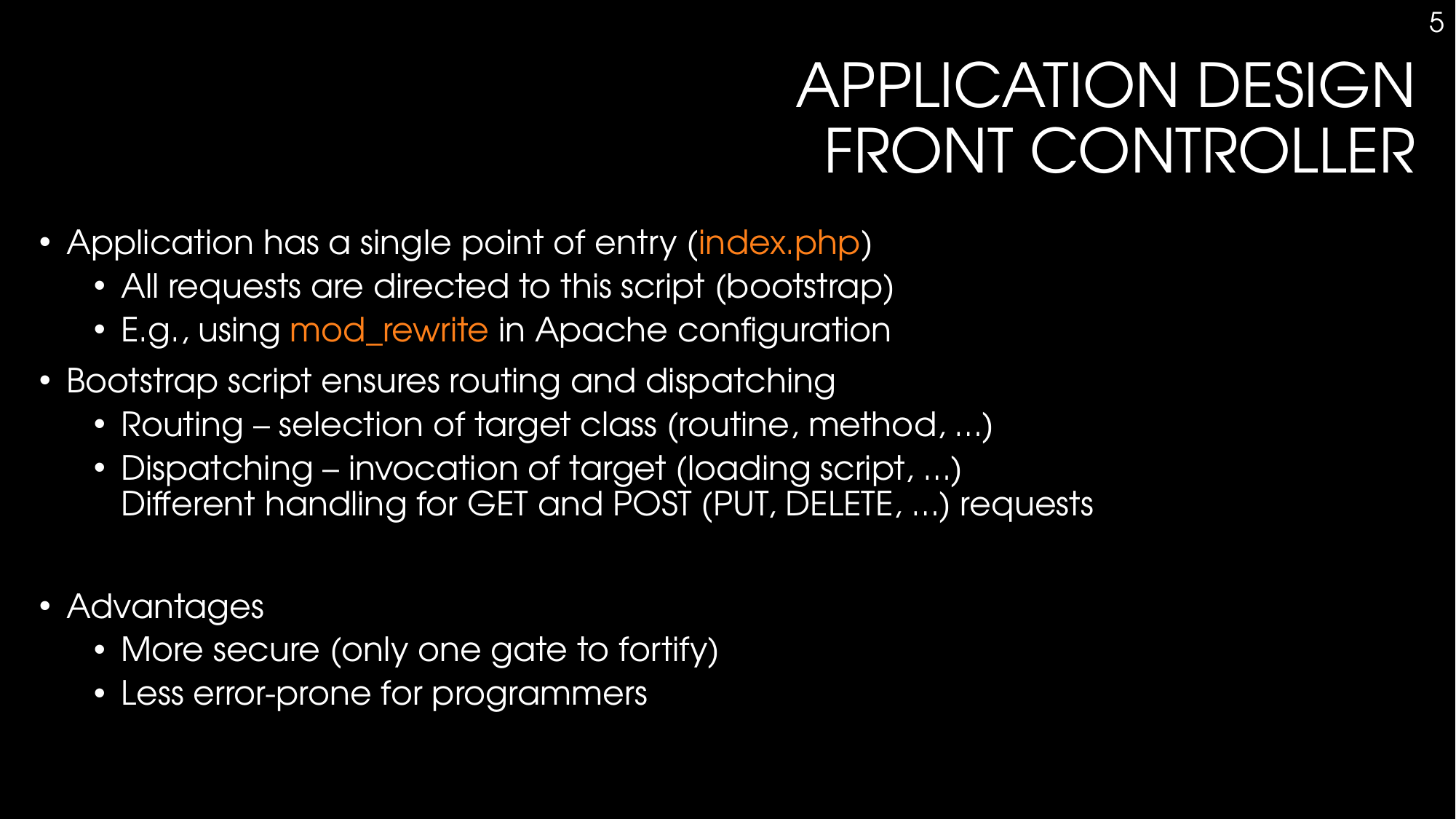

5
# Application Design Front Controller
Application has a single point of entry (index.php)
All requests are directed to this script (bootstrap)
E.g., using mod_rewrite in Apache configuration
Bootstrap script ensures routing and dispatching
Routing – selection of target class (routine, method, …)
Dispatching – invocation of target (loading script, …)
Different handling for GET and POST (PUT, DELETE, …) requests

Advantages
More secure (only one gate to fortify)
Less error-prone for programmers